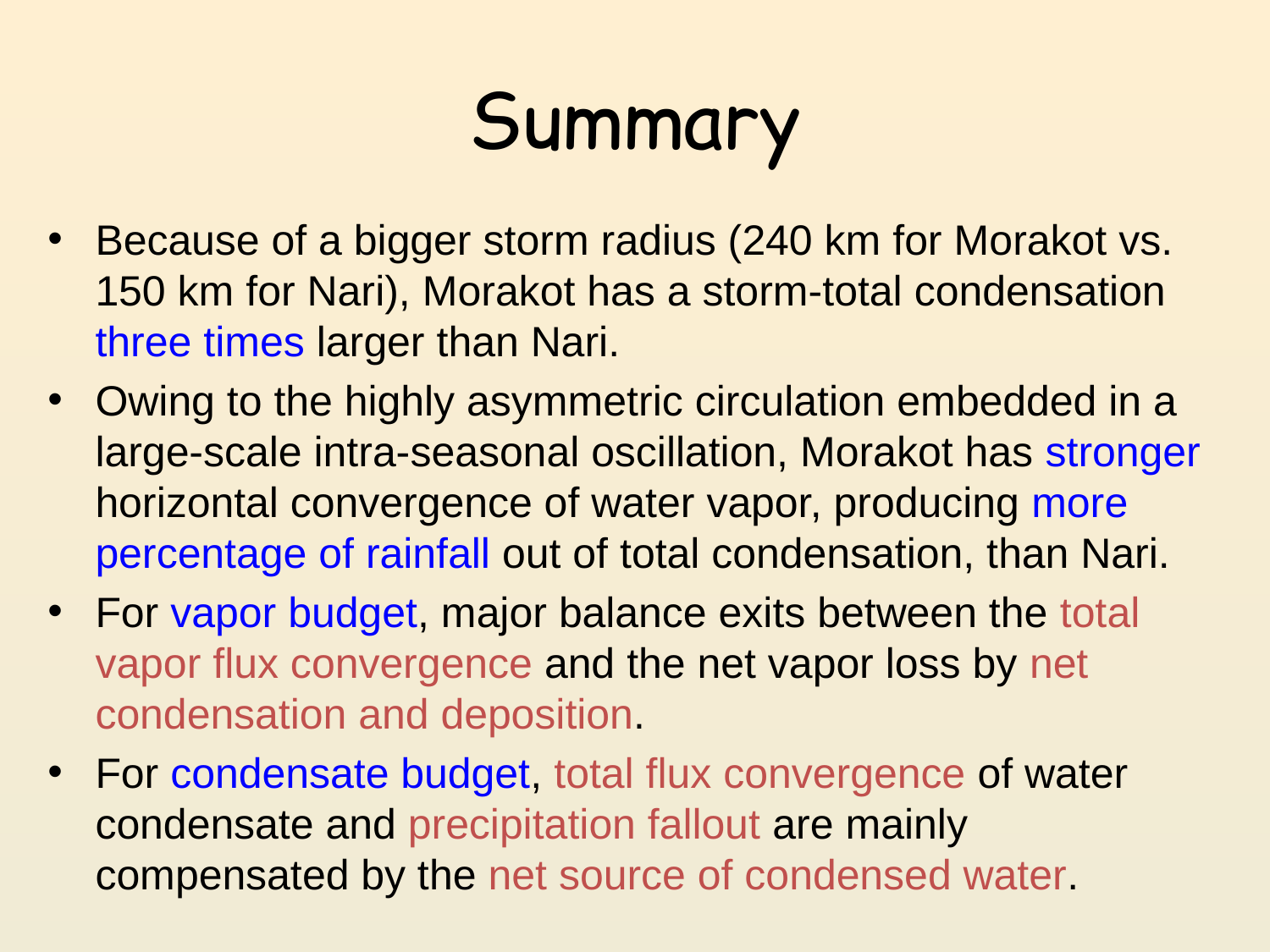

Summary
Because of a bigger storm radius (240 km for Morakot vs. 150 km for Nari), Morakot has a storm-total condensation three times larger than Nari.
Owing to the highly asymmetric circulation embedded in a large-scale intra-seasonal oscillation, Morakot has stronger horizontal convergence of water vapor, producing more percentage of rainfall out of total condensation, than Nari.
For vapor budget, major balance exits between the total vapor flux convergence and the net vapor loss by net condensation and deposition.
For condensate budget, total flux convergence of water condensate and precipitation fallout are mainly compensated by the net source of condensed water.